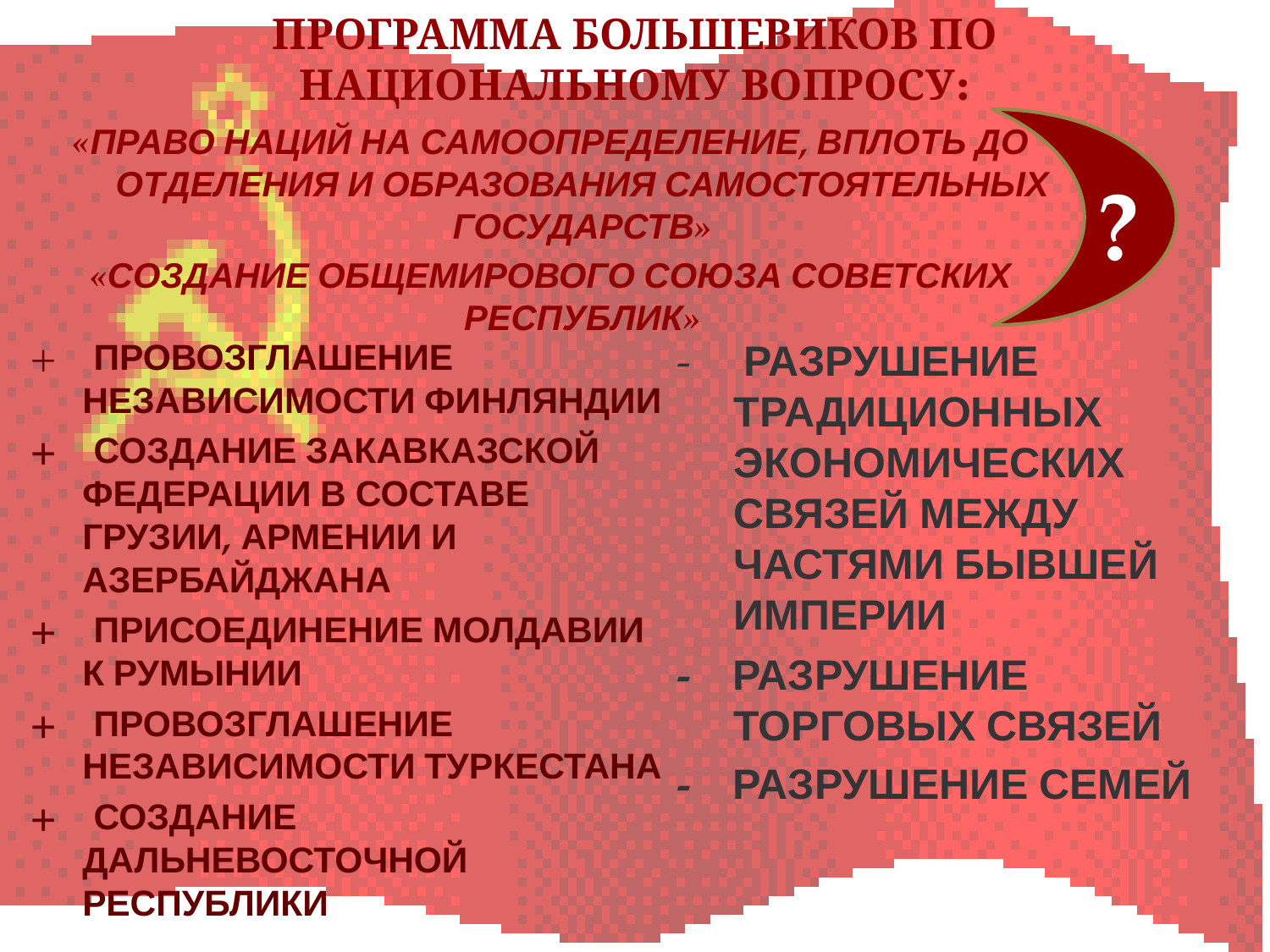

# ПРОГРАММА БОЛЬШЕВИКОВ ПО НАЦИОНАЛЬНОМУ ВОПРОСУ:
«ПРАВО НАЦИЙ НА САМООПРЕДЕЛЕНИЕ, ВПЛОТЬ ДО ОТДЕЛЕНИЯ И ОБРАЗОВАНИЯ САМОСТОЯТЕЛЬНЫХ ГОСУДАРСТВ»
«СОЗДАНИЕ ОБЩЕМИРОВОГО СОЮЗА СОВЕТСКИХ РЕСПУБЛИК»

?
+    ПРОВОЗГЛАШЕНИЕ НЕЗАВИСИМОСТИ ФИНЛЯНДИИ
+    СОЗДАНИЕ ЗАКАВКАЗСКОЙ ФЕДЕРАЦИИ В СОСТАВЕ ГРУЗИИ, АРМЕНИИ И АЗЕРБАЙДЖАНА
+    ПРИСОЕДИНЕНИЕ МОЛДАВИИ К РУМЫНИИ
+    ПРОВОЗГЛАШЕНИЕ НЕЗАВИСИМОСТИ ТУРКЕСТАНА
+    СОЗДАНИЕ ДАЛЬНЕВОСТОЧНОЙ РЕСПУБЛИКИ
-     РАЗРУШЕНИЕ ТРАДИЦИОННЫХ ЭКОНОМИЧЕСКИХ СВЯЗЕЙ МЕЖДУ ЧАСТЯМИ БЫВШЕЙ ИМПЕРИИ
-    РАЗРУШЕНИЕ ТОРГОВЫХ СВЯЗЕЙ
-    РАЗРУШЕНИЕ СЕМЕЙ